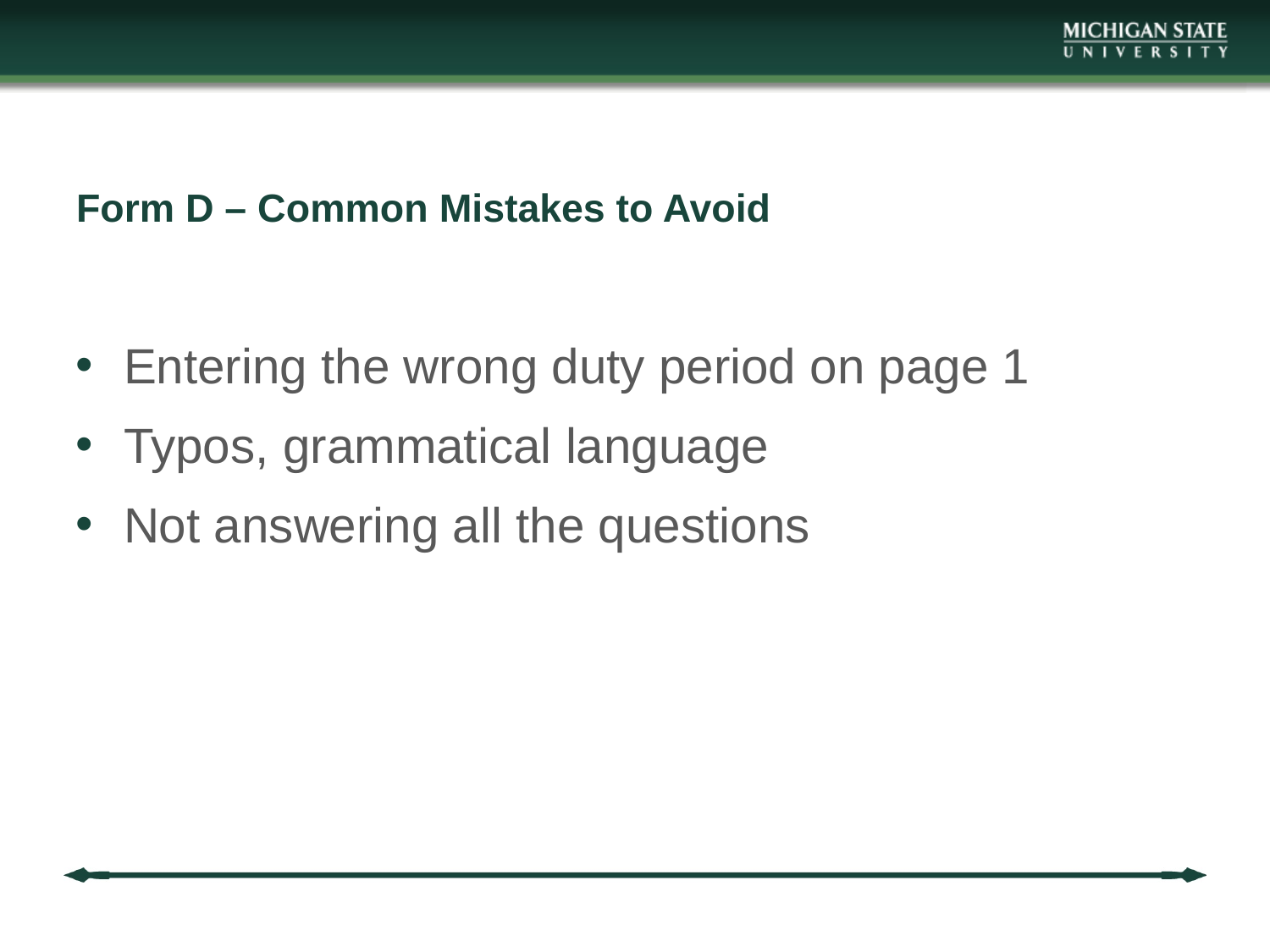

# Form D – Common Mistakes to Avoid
Entering the wrong duty period on page 1
Typos, grammatical language
Not answering all the questions